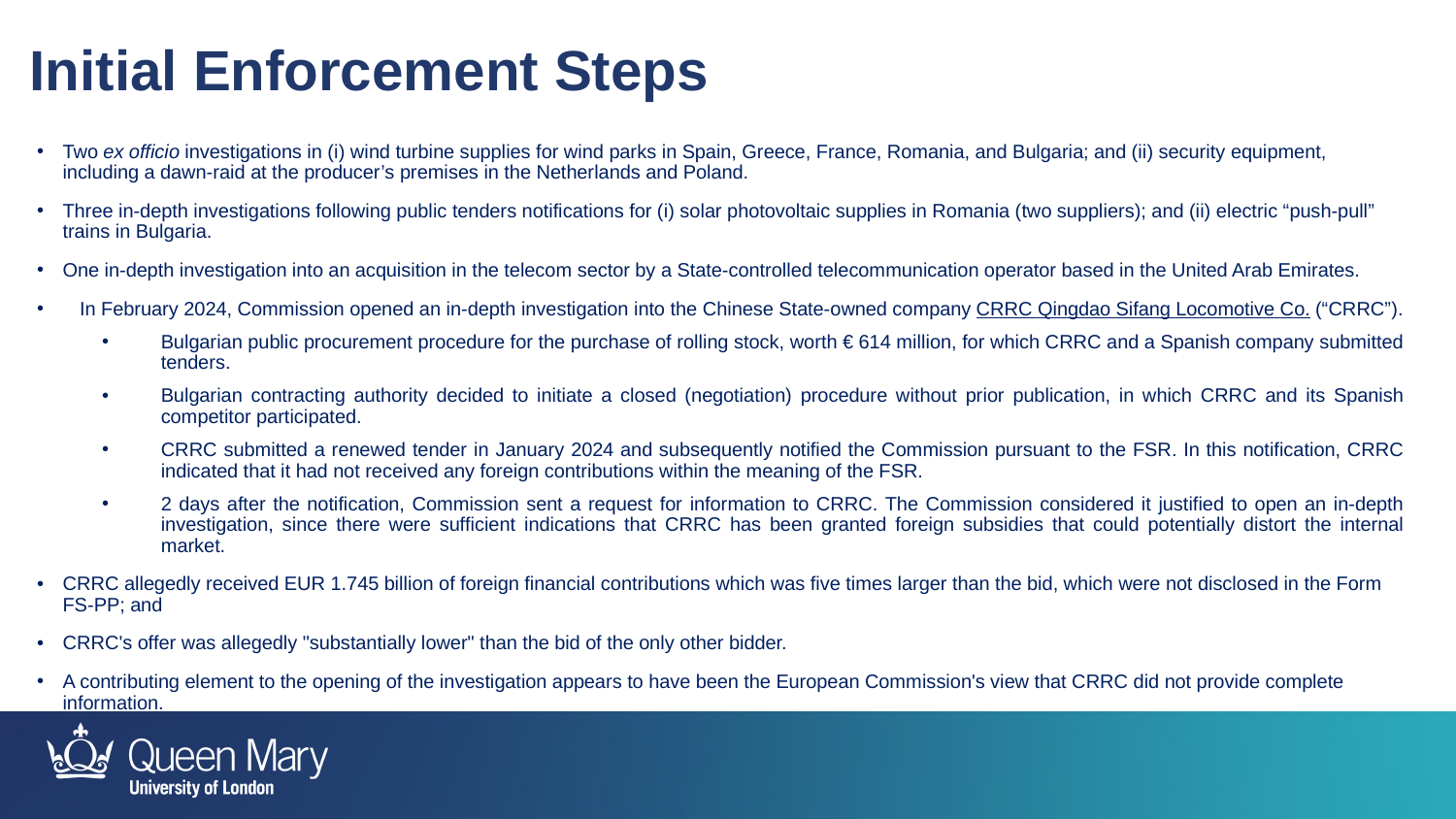

Initial Enforcement Steps
Two ex officio investigations in (i) wind turbine supplies for wind parks in Spain, Greece, France, Romania, and Bulgaria; and (ii) security equipment, including a dawn-raid at the producer’s premises in the Netherlands and Poland.
Three in-depth investigations following public tenders notifications for (i) solar photovoltaic supplies in Romania (two suppliers); and (ii) electric “push-pull” trains in Bulgaria.
One in-depth investigation into an acquisition in the telecom sector by a State-controlled telecommunication operator based in the United Arab Emirates.
In February 2024, Commission opened an in-depth investigation into the Chinese State-owned company CRRC Qingdao Sifang Locomotive Co. (“CRRC”).
Bulgarian public procurement procedure for the purchase of rolling stock, worth € 614 million, for which CRRC and a Spanish company submitted tenders.
Bulgarian contracting authority decided to initiate a closed (negotiation) procedure without prior publication, in which CRRC and its Spanish competitor participated.
CRRC submitted a renewed tender in January 2024 and subsequently notified the Commission pursuant to the FSR. In this notification, CRRC indicated that it had not received any foreign contributions within the meaning of the FSR.
2 days after the notification, Commission sent a request for information to CRRC. The Commission considered it justified to open an in-depth investigation, since there were sufficient indications that CRRC has been granted foreign subsidies that could potentially distort the internal market.
CRRC allegedly received EUR 1.745 billion of foreign financial contributions which was five times larger than the bid, which were not disclosed in the Form FS-PP; and
CRRC's offer was allegedly "substantially lower" than the bid of the only other bidder.
A contributing element to the opening of the investigation appears to have been the European Commission's view that CRRC did not provide complete information.